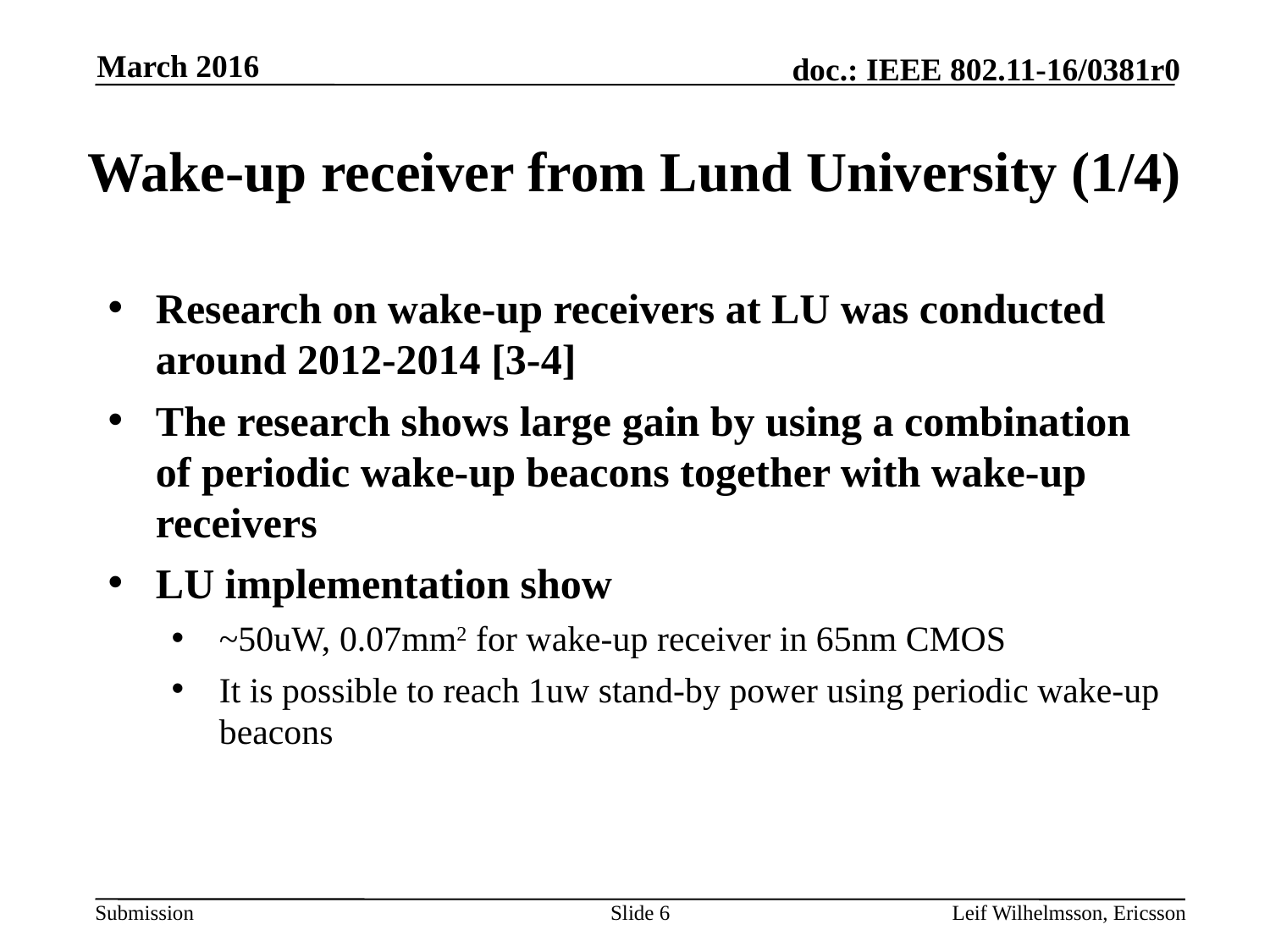

March 2016
# Wake-up receiver from Lund University (1/4)
Research on wake-up receivers at LU was conducted around 2012-2014 [3-4]
The research shows large gain by using a combination of periodic wake-up beacons together with wake-up receivers
LU implementation show
~50uW, 0.07mm2 for wake-up receiver in 65nm CMOS
It is possible to reach 1uw stand-by power using periodic wake-up beacons
Slide 6
Leif Wilhelmsson, Ericsson